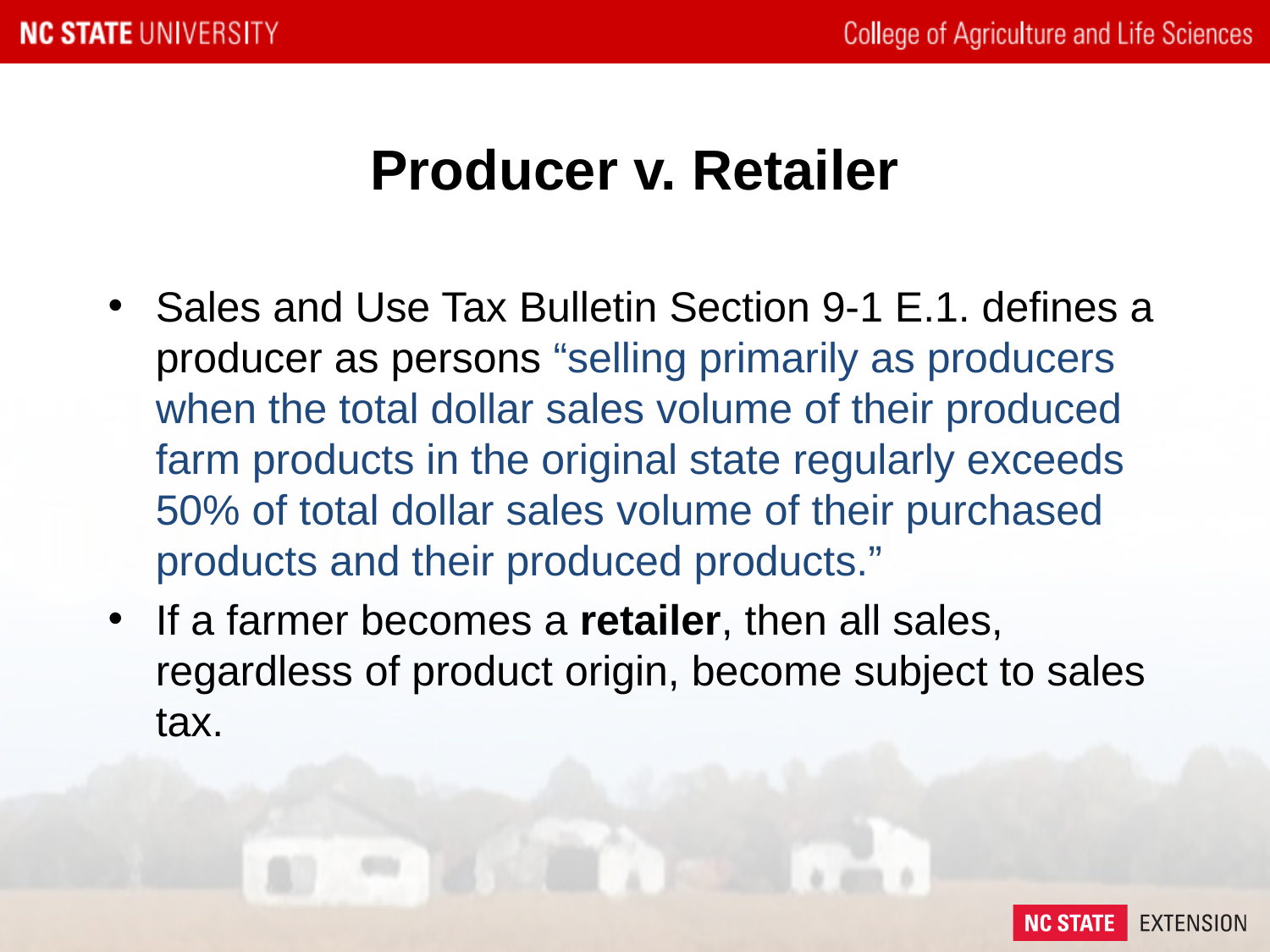

# Producer v. Retailer
Sales and Use Tax Bulletin Section 9-1 E.1. defines a producer as persons “selling primarily as producers when the total dollar sales volume of their produced farm products in the original state regularly exceeds 50% of total dollar sales volume of their purchased products and their produced products.”
If a farmer becomes a retailer, then all sales, regardless of product origin, become subject to sales tax.